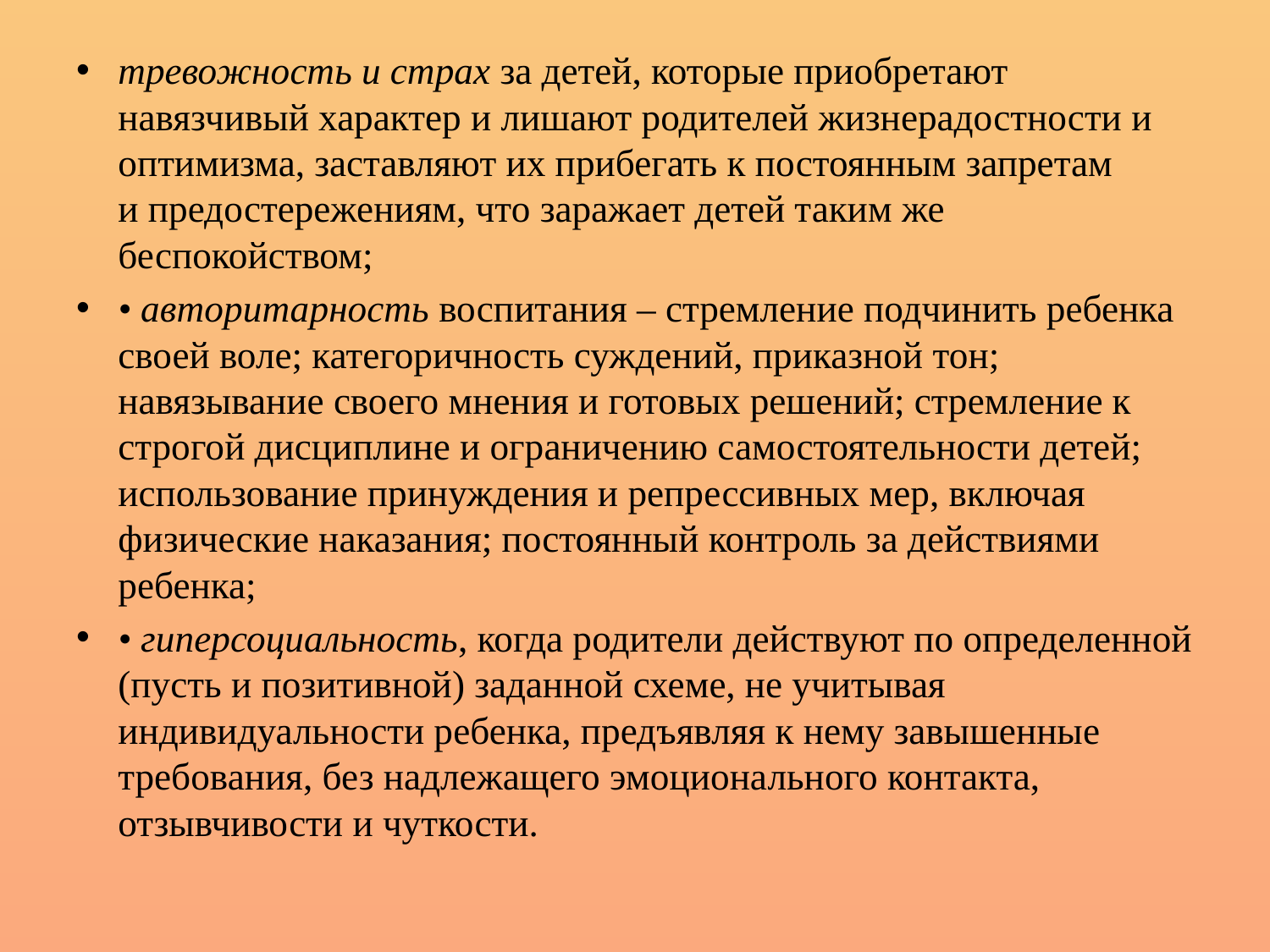

тревожность и страх за детей, которые приобретают навязчивый характер и лишают родителей жизнерадостности и оптимизма, заставляют их прибегать к постоянным запретам
и предостережениям, что заражает детей таким же беспокойством;
• авторитарность воспитания – стремление подчинить ребенка своей воле; категоричность суждений, приказной тон; навязывание своего мнения и готовых решений; стремление к строгой дисциплине и ограничению самостоятельности детей; использование принуждения и репрессивных мер, включая физические наказания; постоянный контроль за действиями ребенка;
• гиперсоциальность, когда родители действуют по определенной (пусть и позитивной) заданной схеме, не учитывая индивидуальности ребенка, предъявляя к нему завышенные требования, без надлежащего эмоционального контакта, отзывчивости и чуткости.